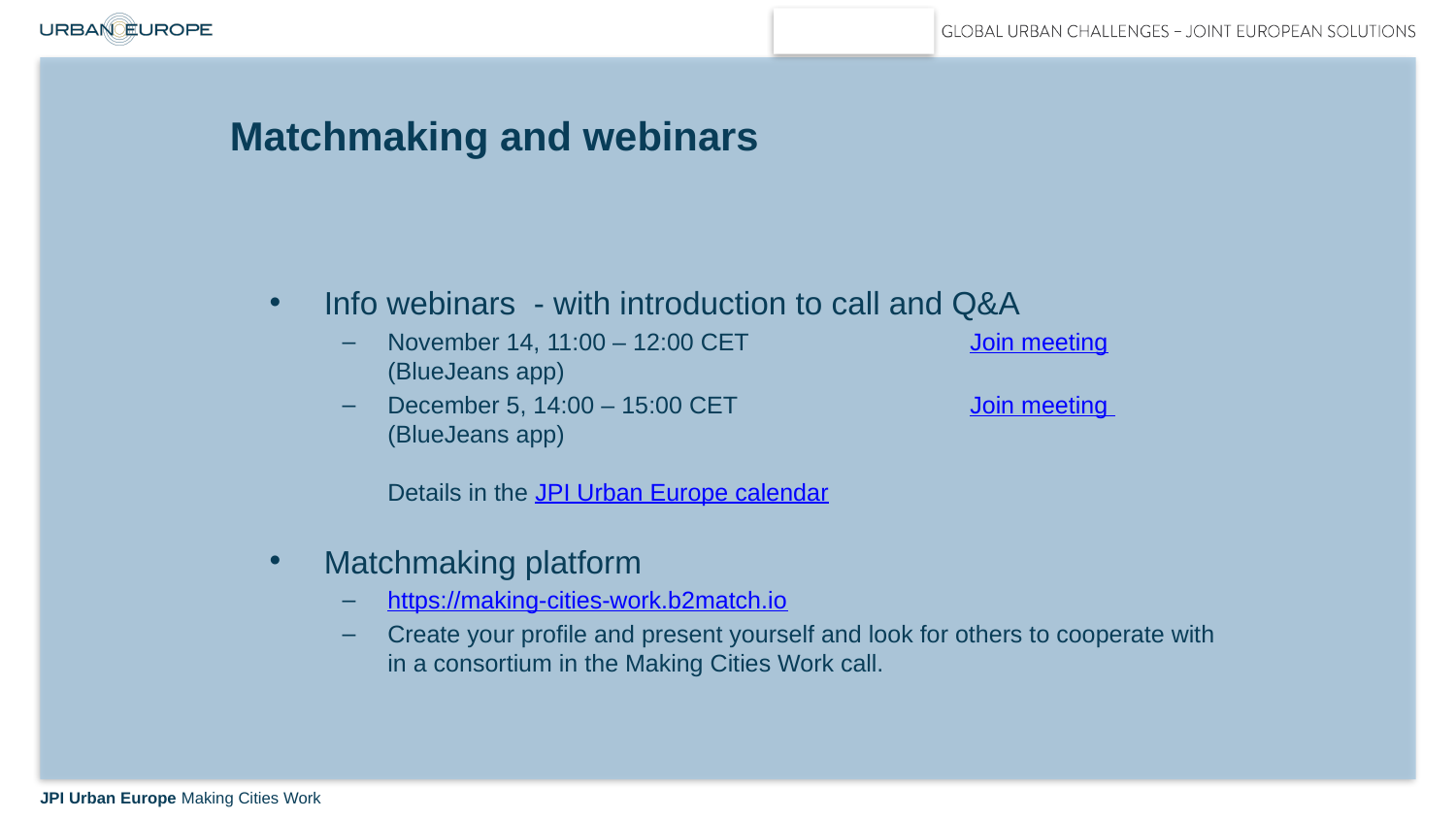

# Matchmaking and webinars

Info webinars  - with introduction to call and Q&A
November 14, 11:00 – 12:00 CET		Join meeting (BlueJeans app)
December 5, 14:00 – 15:00 CET		Join meeting (BlueJeans app)
Details in the JPI Urban Europe calendar
Matchmaking platform
https://making-cities-work.b2match.io
Create your profile and present yourself and look for others to cooperate with in a consortium in the Making Cities Work call.